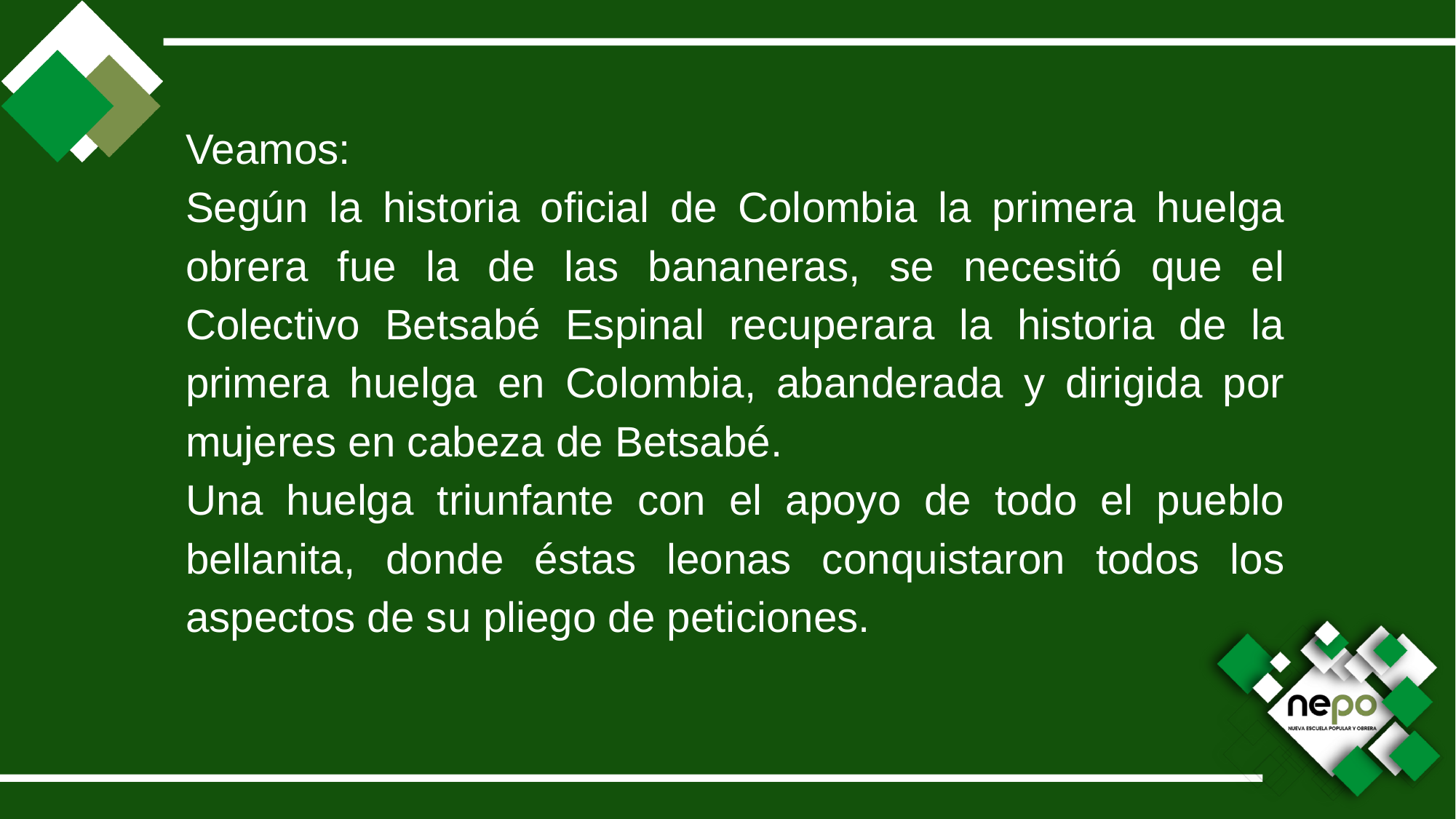

Veamos:
Según la historia oficial de Colombia la primera huelga obrera fue la de las bananeras, se necesitó que el Colectivo Betsabé Espinal recuperara la historia de la primera huelga en Colombia, abanderada y dirigida por mujeres en cabeza de Betsabé.
Una huelga triunfante con el apoyo de todo el pueblo bellanita, donde éstas leonas conquistaron todos los aspectos de su pliego de peticiones.